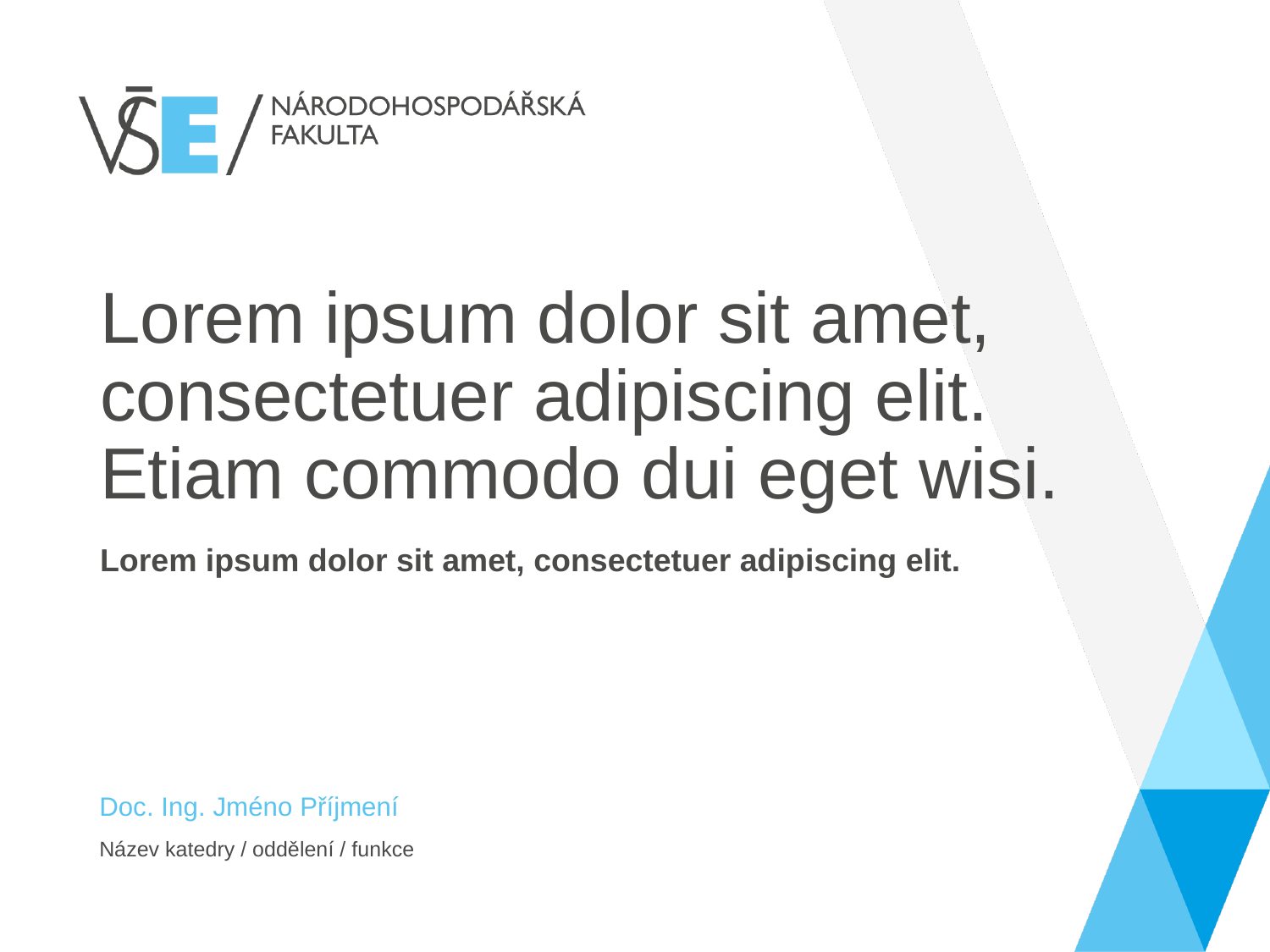

# Lorem ipsum dolor sit amet, consectetuer adipiscing elit. Etiam commodo dui eget wisi.
Lorem ipsum dolor sit amet, consectetuer adipiscing elit.
Doc. Ing. Jméno Příjmení
Název katedry / oddělení / funkce